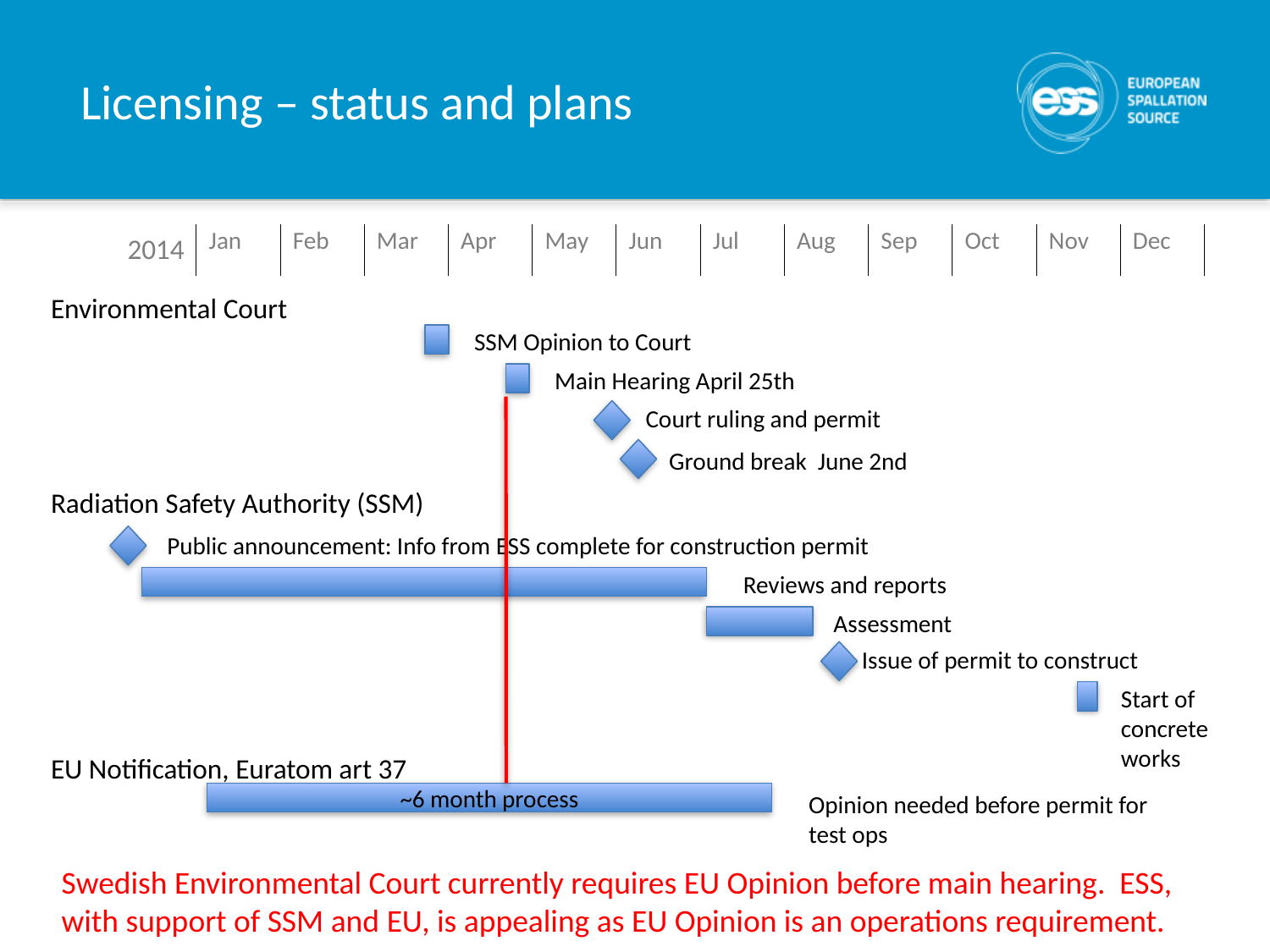

# Licensing – status and plans
2014
| Jan | Feb | Mar | Apr | May | Jun | Jul | Aug | Sep | Oct | Nov | Dec |
| --- | --- | --- | --- | --- | --- | --- | --- | --- | --- | --- | --- |
Environmental Court
SSM Opinion to Court

Main Hearing April 25th

Court ruling and permit

Ground break  June 2nd
Radiation Safety Authority (SSM)
Public announcement: Info from ESS complete for construction permit

Reviews and reports

Assessment

Issue of permit to construct
Start of concrete works

EU Notification, Euratom art 37
~6 month process
Opinion needed before permit for
test ops

Swedish Environmental Court currently requires EU Opinion before main hearing.  ESS, with support of SSM and EU, is appealing as EU Opinion is an operations requirement.